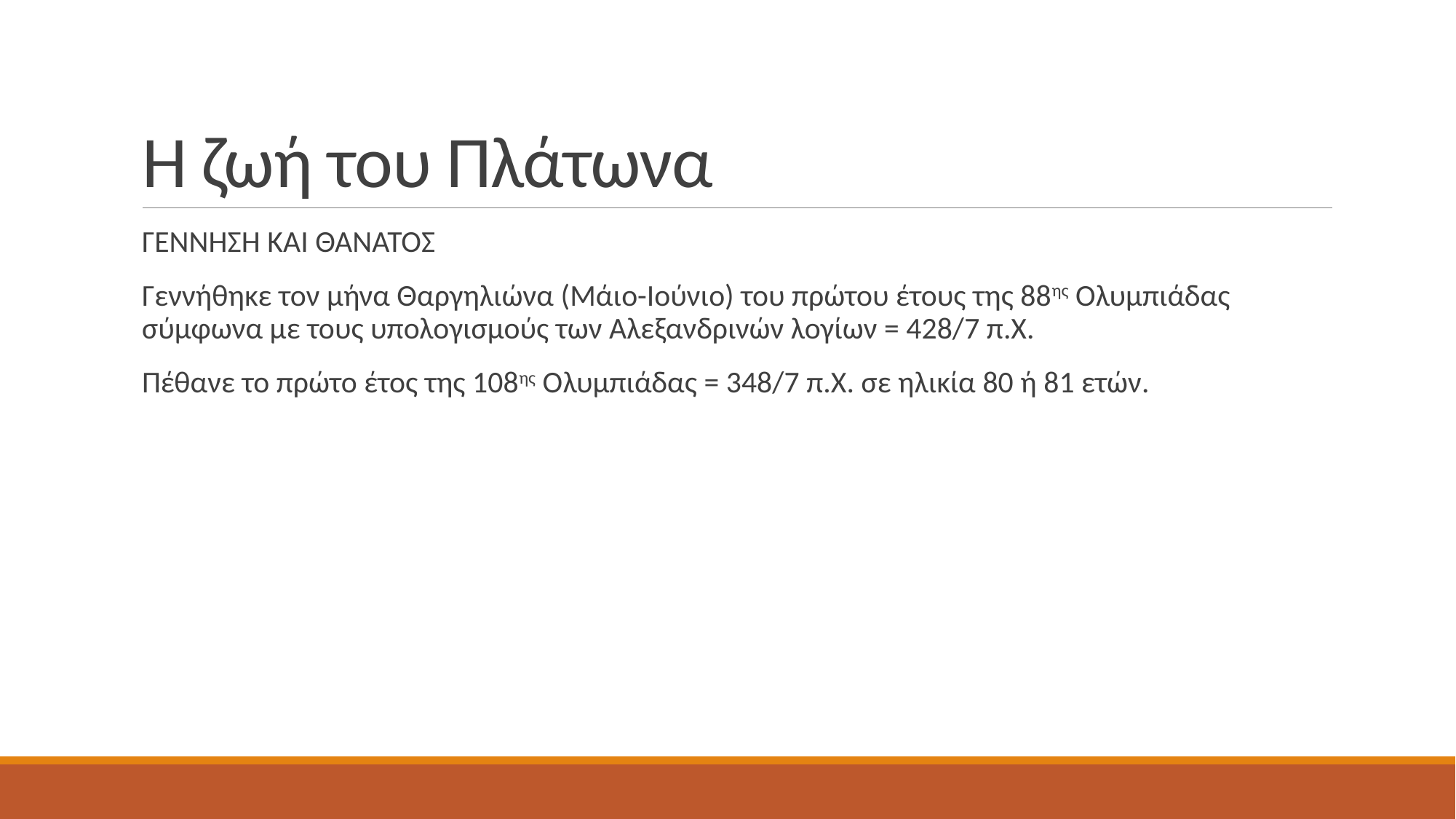

# Η ζωή του Πλάτωνα
ΓΕΝΝΗΣΗ ΚΑΙ ΘΑΝΑΤΟΣ
Γεννήθηκε τον μήνα Θαργηλιώνα (Μάιο-Ιούνιο) του πρώτου έτους της 88ης Ολυμπιάδας σύμφωνα με τους υπολογισμούς των Αλεξανδρινών λογίων = 428/7 π.Χ.
Πέθανε το πρώτο έτος της 108ης Ολυμπιάδας = 348/7 π.Χ. σε ηλικία 80 ή 81 ετών.